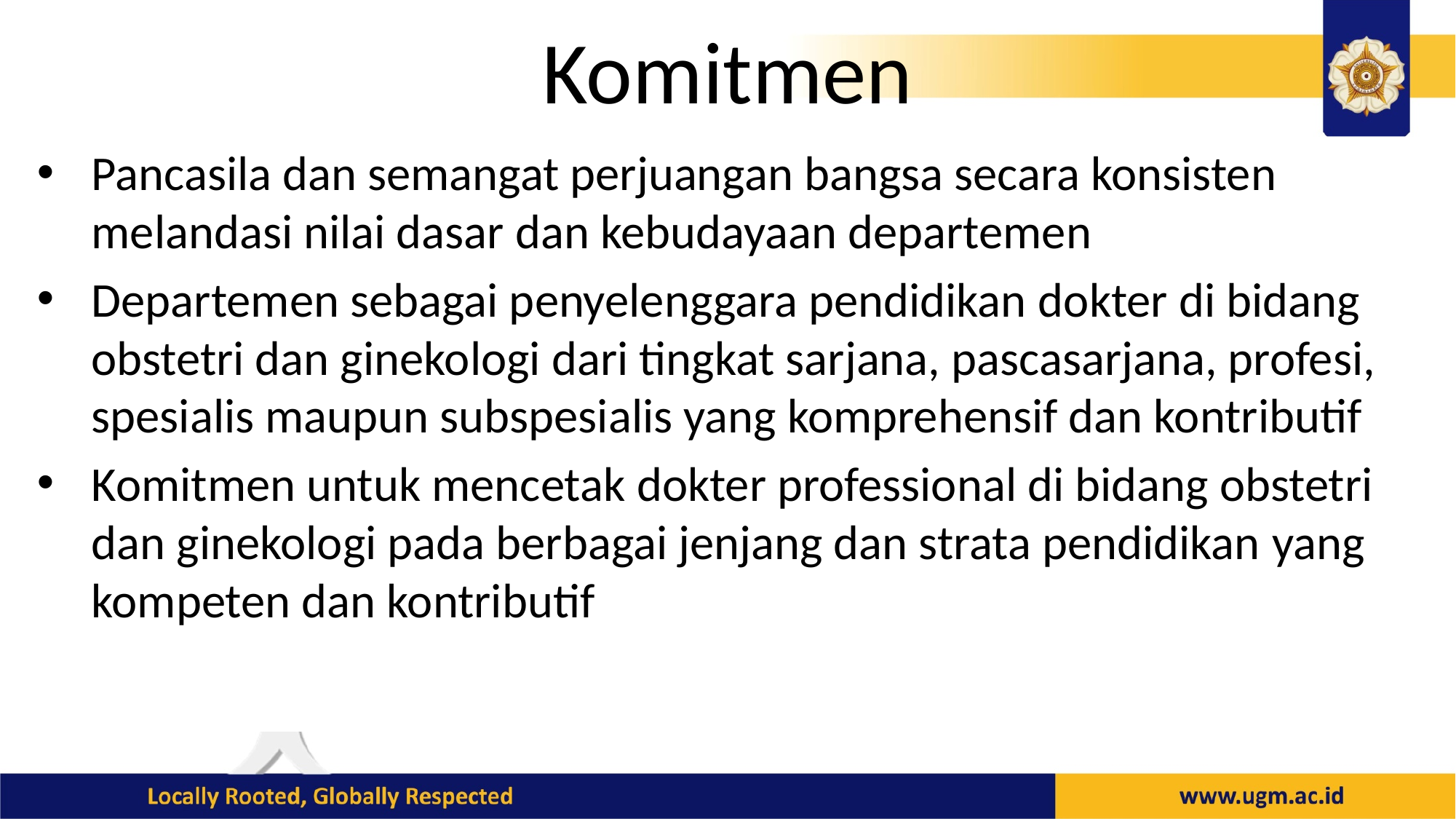

# Komitmen
Pancasila dan semangat perjuangan bangsa secara konsisten melandasi nilai dasar dan kebudayaan departemen
Departemen sebagai penyelenggara pendidikan dokter di bidang obstetri dan ginekologi dari tingkat sarjana, pascasarjana, profesi, spesialis maupun subspesialis yang komprehensif dan kontributif
Komitmen untuk mencetak dokter professional di bidang obstetri dan ginekologi pada berbagai jenjang dan strata pendidikan yang kompeten dan kontributif